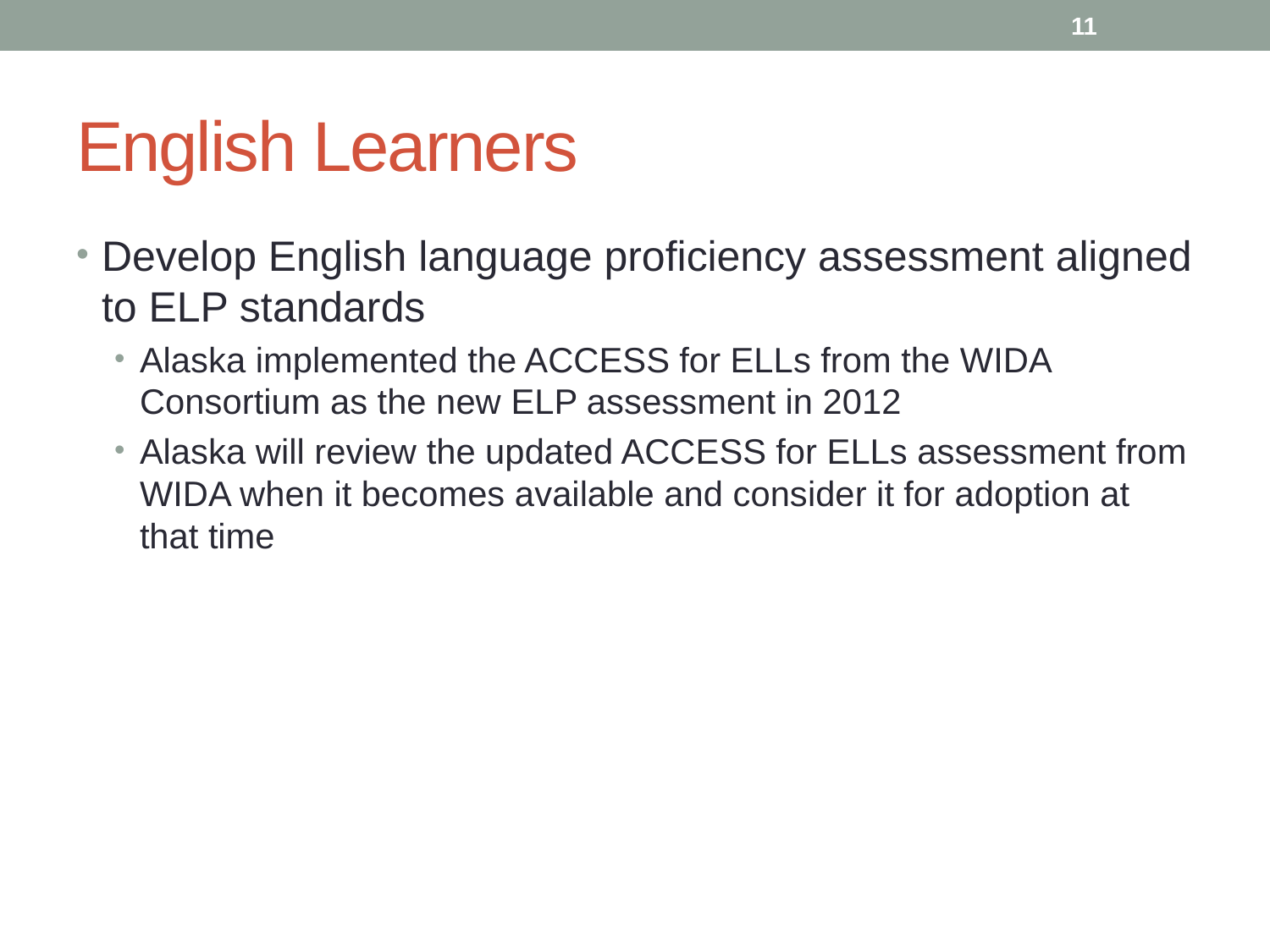

11
# English Learners
Develop English language proficiency assessment aligned to ELP standards
Alaska implemented the ACCESS for ELLs from the WIDA Consortium as the new ELP assessment in 2012
Alaska will review the updated ACCESS for ELLs assessment from WIDA when it becomes available and consider it for adoption at that time